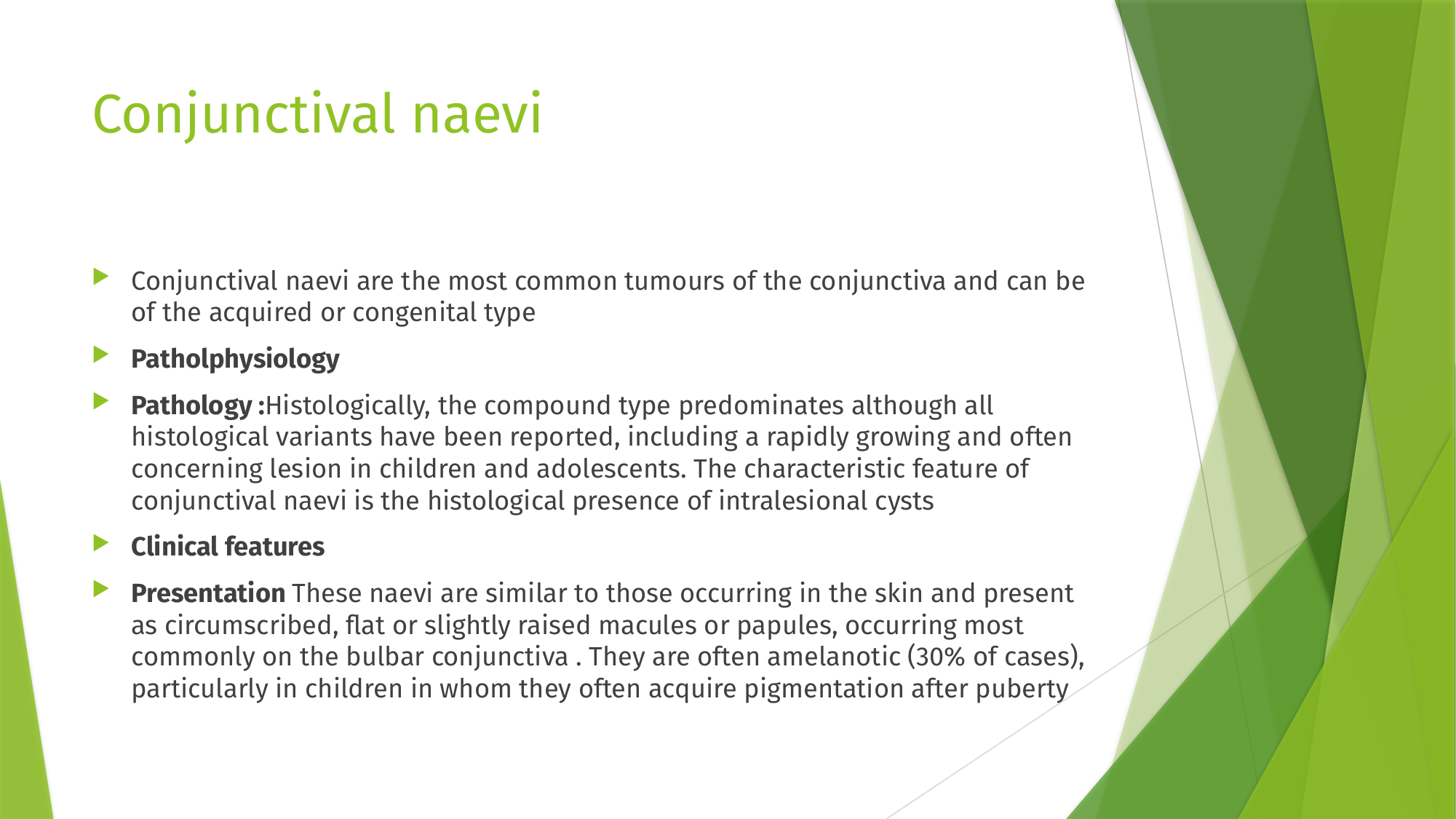

# Conjunctival naevi
Conjunctival naevi are the most common tumours of the conjunctiva and can be of the acquired or congenital type
Patholphysiology
Pathology :Histologically, the compound type predominates although all histological variants have been reported, including a rapidly growing and often concerning lesion in children and adolescents. The characteristic feature of conjunctival naevi is the histological presence of intralesional cysts
Clinical features
Presentation These naevi are similar to those occurring in the skin and present as circumscribed, flat or slightly raised macules or papules, occurring most commonly on the bulbar conjunctiva . They are often amelanotic (30% of cases), particularly in children in whom they often acquire pigmentation after puberty